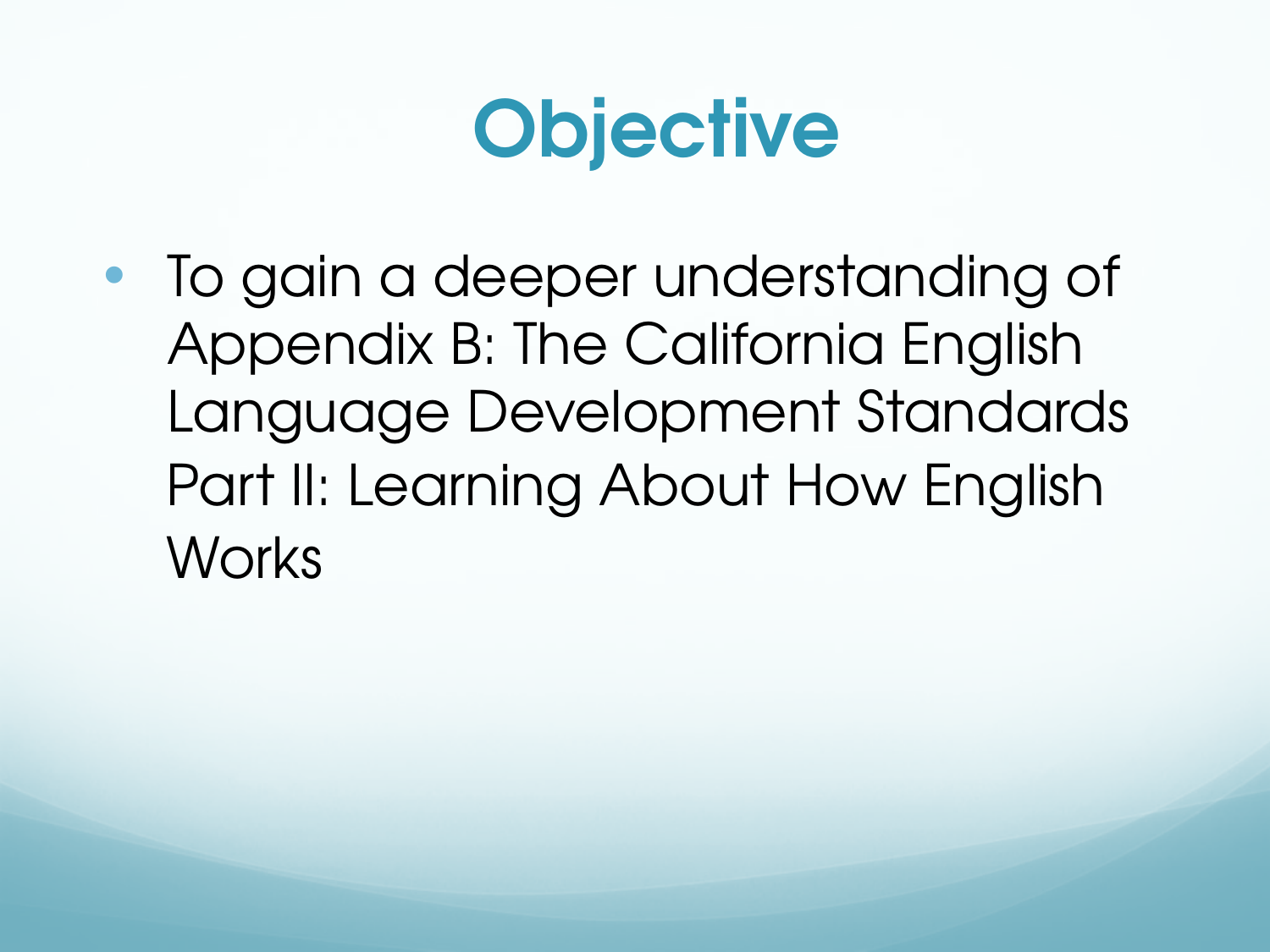

# Objective
To gain a deeper understanding of Appendix B: The California English Language Development Standards
    Part II: Learning About How English
    Works